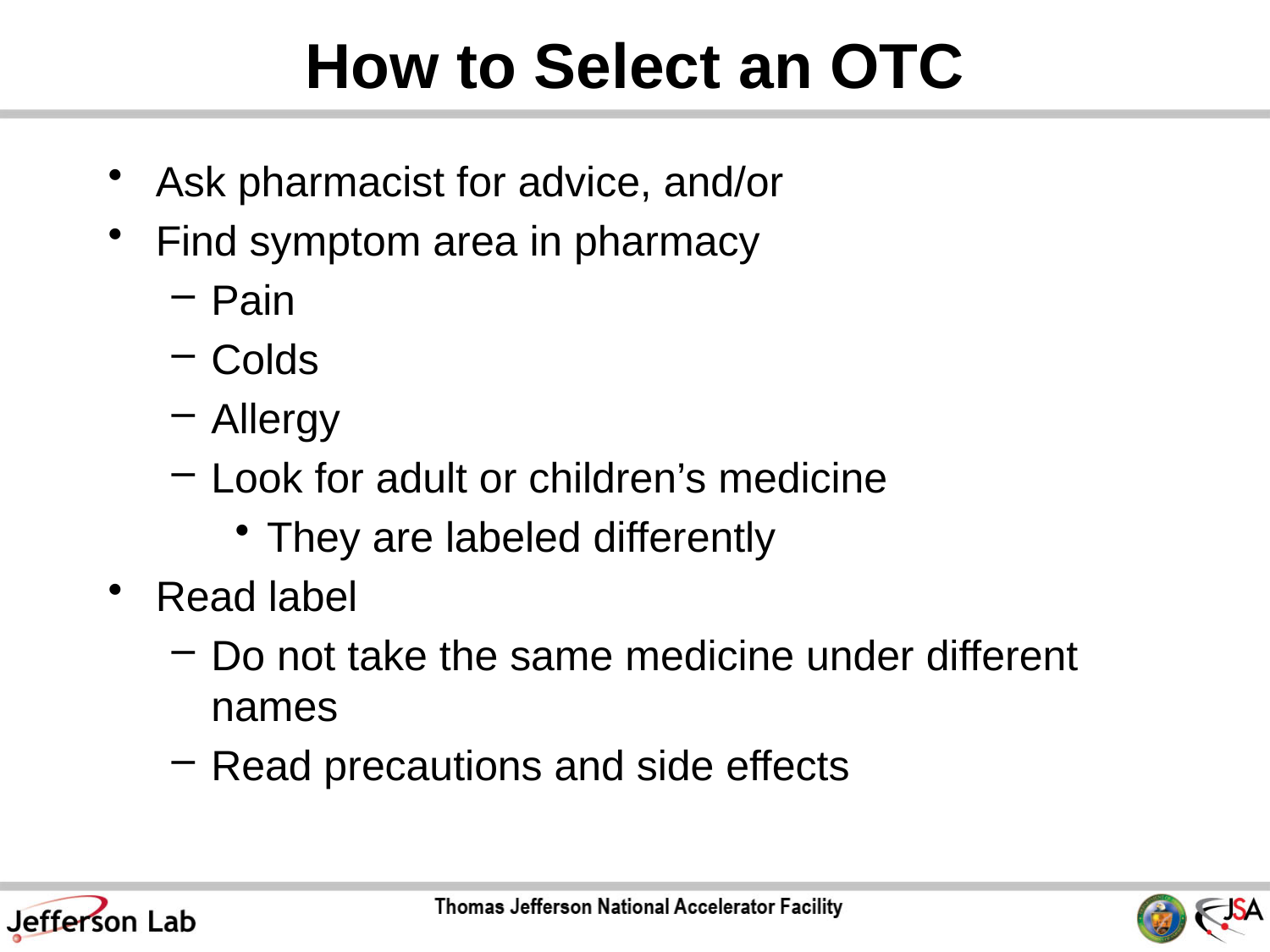

# How to Select an OTC
Ask pharmacist for advice, and/or
Find symptom area in pharmacy
Pain
Colds
Allergy
Look for adult or children’s medicine
They are labeled differently
Read label
Do not take the same medicine under different names
Read precautions and side effects